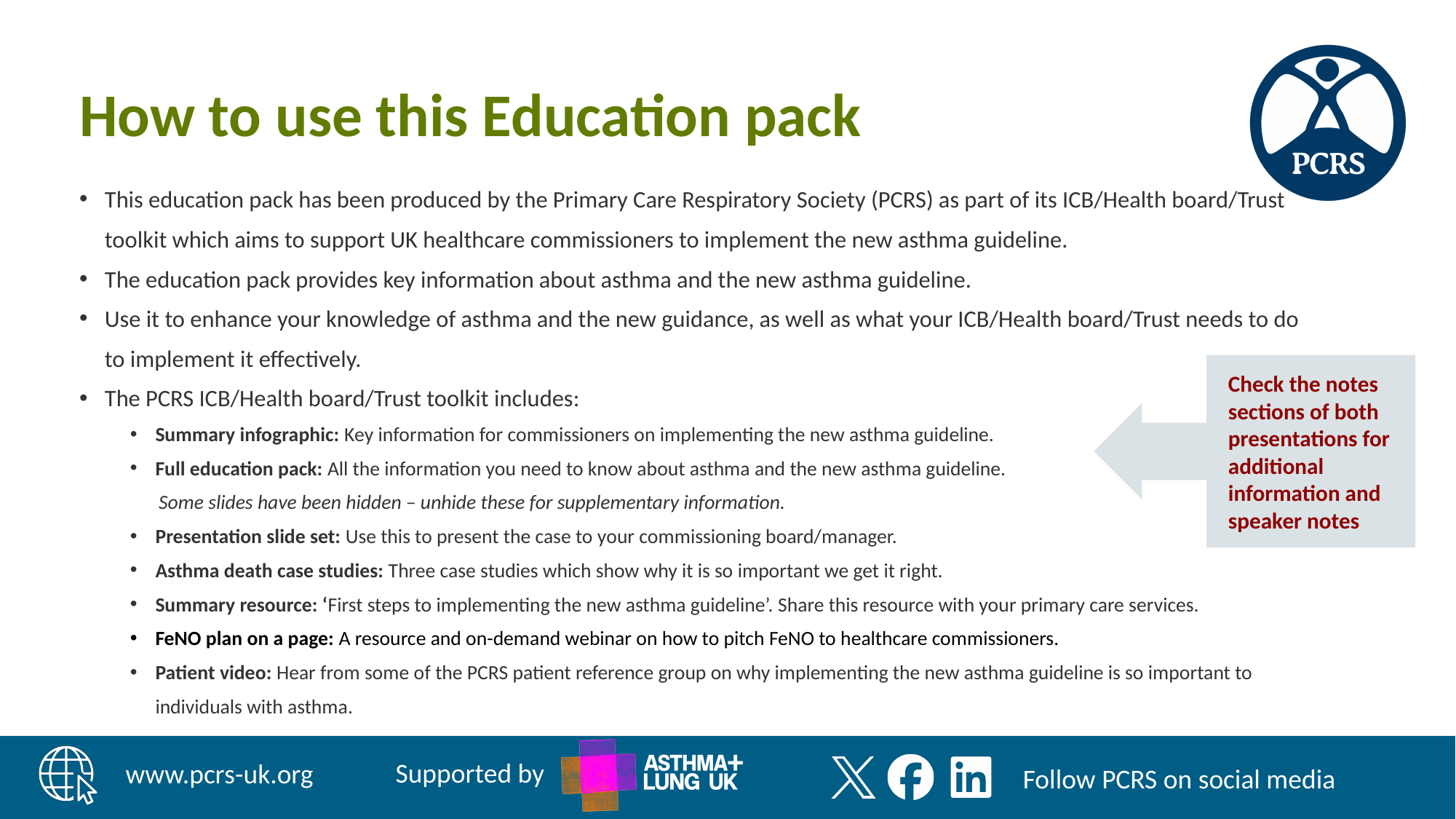

# How to use this Education pack
This education pack has been produced by the Primary Care Respiratory Society (PCRS) as part of its ICB/Health board/Trust toolkit which aims to support UK healthcare commissioners to implement the new asthma guideline.
The education pack provides key information about asthma and the new asthma guideline.
Use it to enhance your knowledge of asthma and the new guidance, as well as what your ICB/Health board/Trust needs to do to implement it effectively.
The PCRS ICB/Health board/Trust toolkit includes:
Summary infographic: Key information for commissioners on implementing the new asthma guideline.
Full education pack: All the information you need to know about asthma and the new asthma guideline.
Some slides have been hidden – unhide these for supplementary information.
Presentation slide set: Use this to present the case to your commissioning board/manager.
Asthma death case studies: Three case studies which show why it is so important we get it right.
Summary resource: ‘First steps to implementing the new asthma guideline’. Share this resource with your primary care services.
FeNO plan on a page: A resource and on-demand webinar on how to pitch FeNO to healthcare commissioners.
Patient video: Hear from some of the PCRS patient reference group on why implementing the new asthma guideline is so important to individuals with asthma.
Check the notes sections of both presentations for additional information and speaker notes